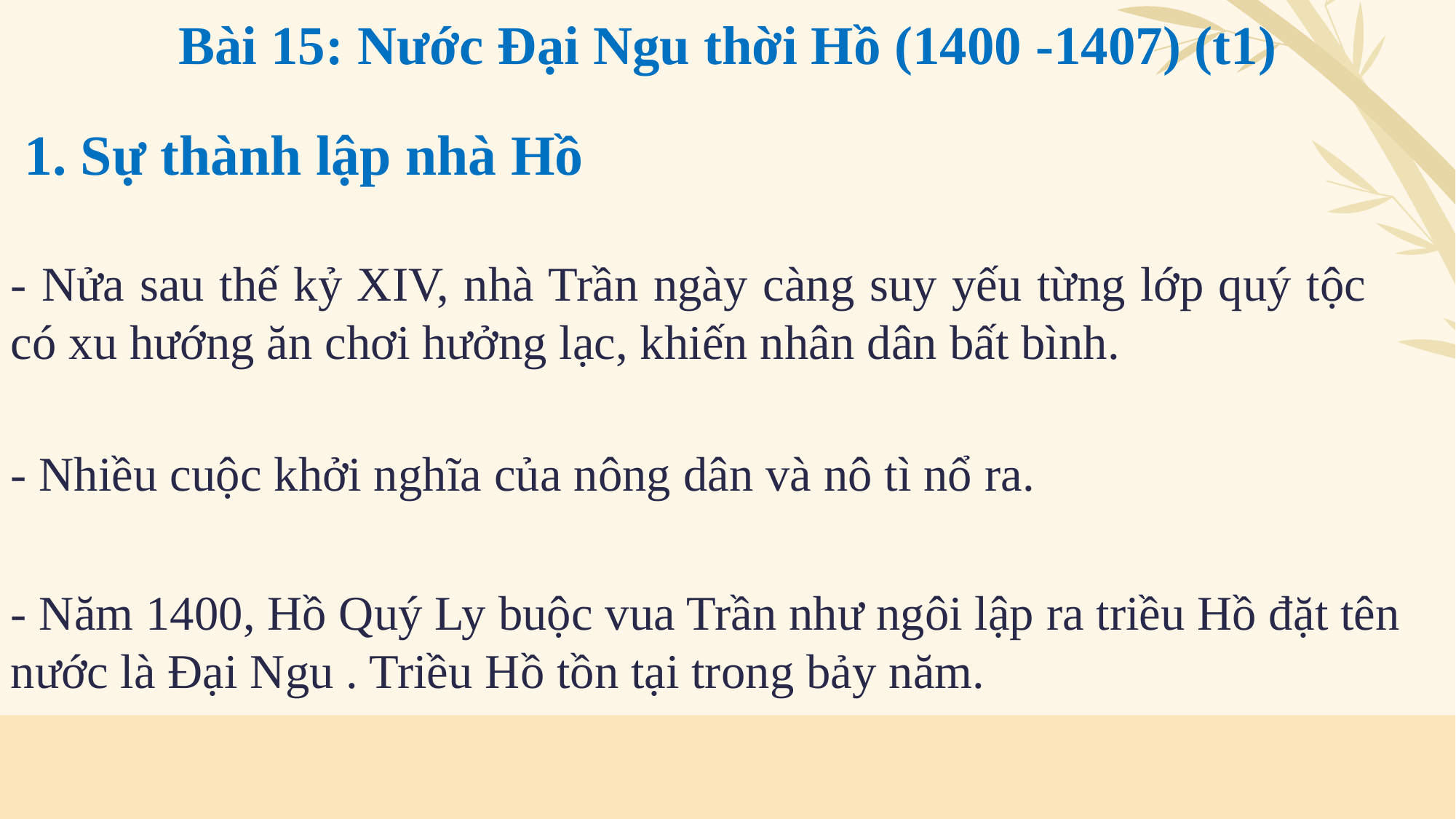

Bài 15: Nước Đại Ngu thời Hồ (1400 -1407) (t1)
1. Sự thành lập nhà Hồ
- Nửa sau thế kỷ XIV, nhà Trần ngày càng suy yếu từng lớp quý tộc có xu hướng ăn chơi hưởng lạc, khiến nhân dân bất bình.
- Nhiều cuộc khởi nghĩa của nông dân và nô tì nổ ra.
- Năm 1400, Hồ Quý Ly buộc vua Trần như ngôi lập ra triều Hồ đặt tên nước là Đại Ngu . Triều Hồ tồn tại trong bảy năm.